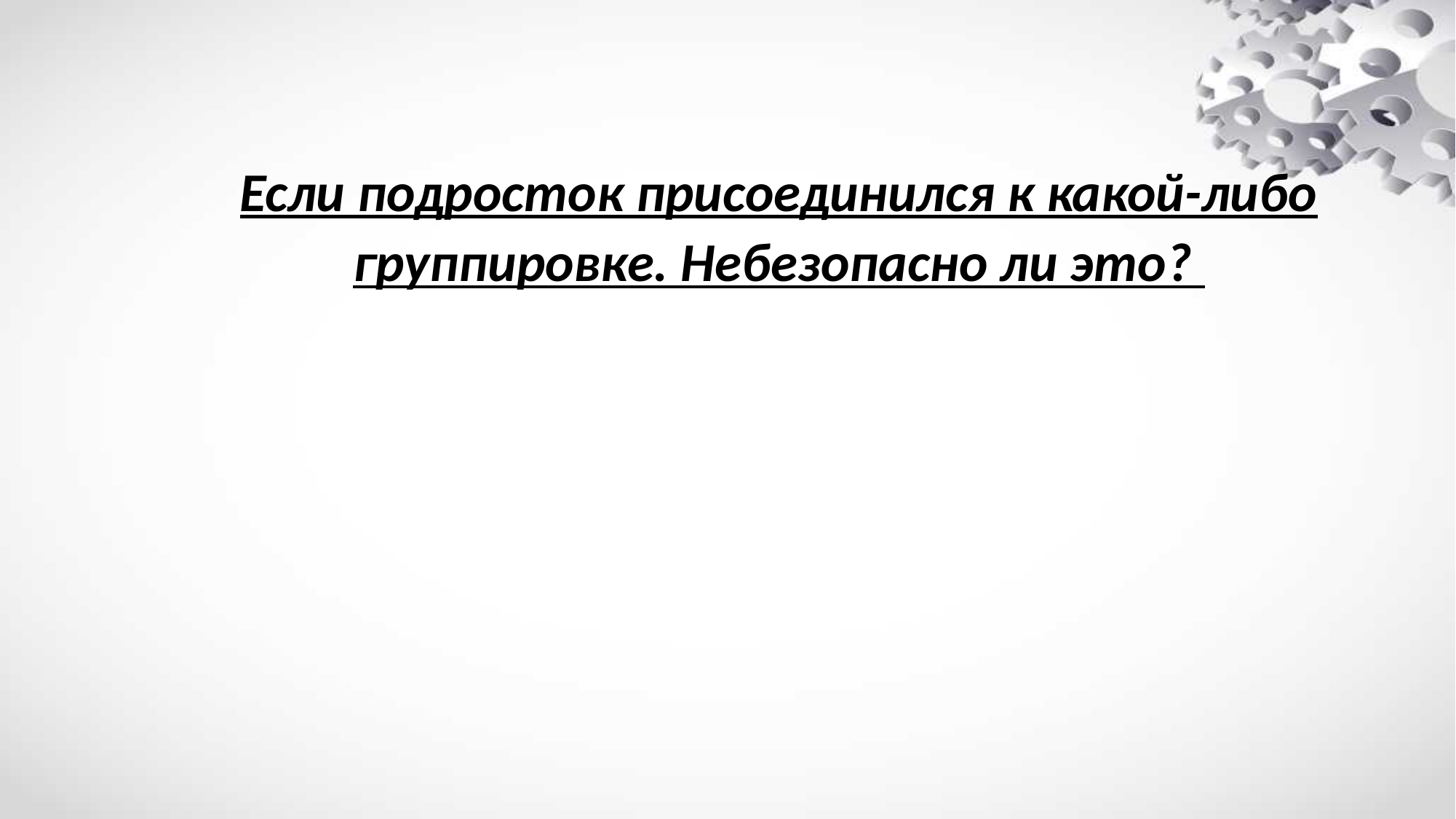

Если подросток присоединился к какой-либо группировке. Небезопасно ли это?